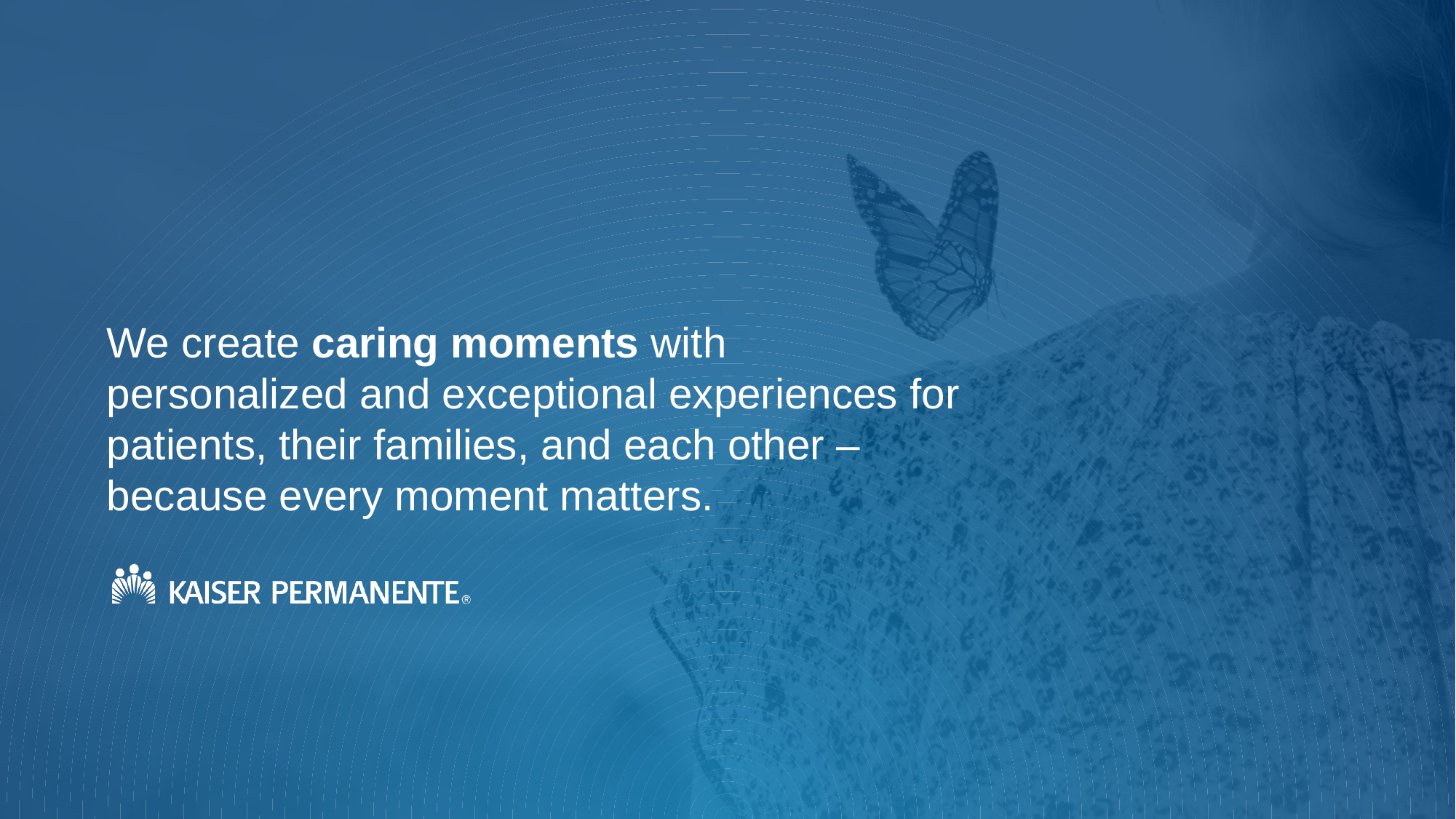

We create caring moments with personalized and exceptional experiences for patients, their families, and each other – because every moment matters.